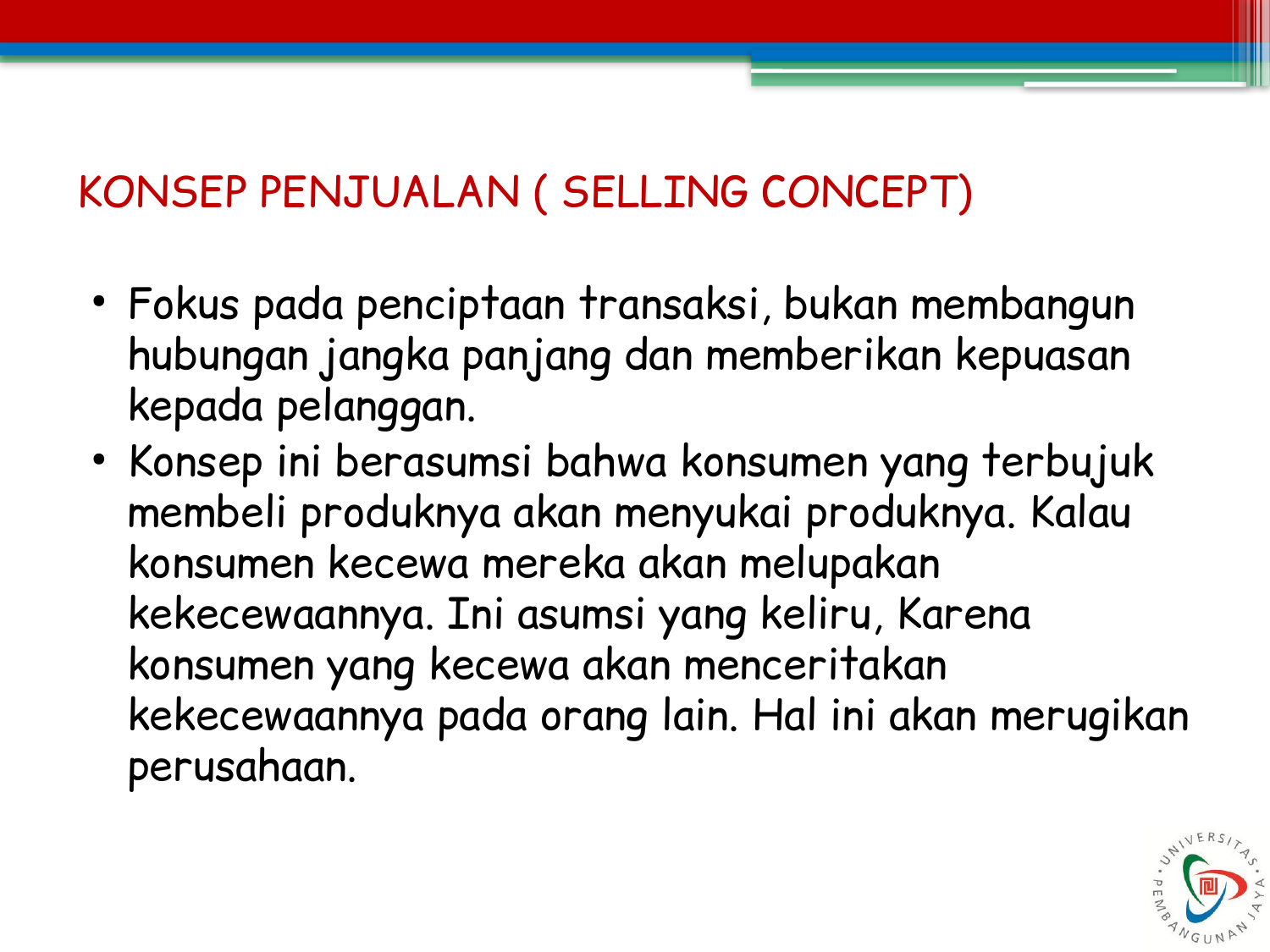

# KONSEP PENJUALAN ( SELLING CONCEPT)
Fokus pada penciptaan transaksi, bukan membangun hubungan jangka panjang dan memberikan kepuasan kepada pelanggan.
Konsep ini berasumsi bahwa konsumen yang terbujuk membeli produknya akan menyukai produknya. Kalau konsumen kecewa mereka akan melupakan kekecewaannya. Ini asumsi yang keliru, Karena konsumen yang kecewa akan menceritakan kekecewaannya pada orang lain. Hal ini akan merugikan perusahaan.